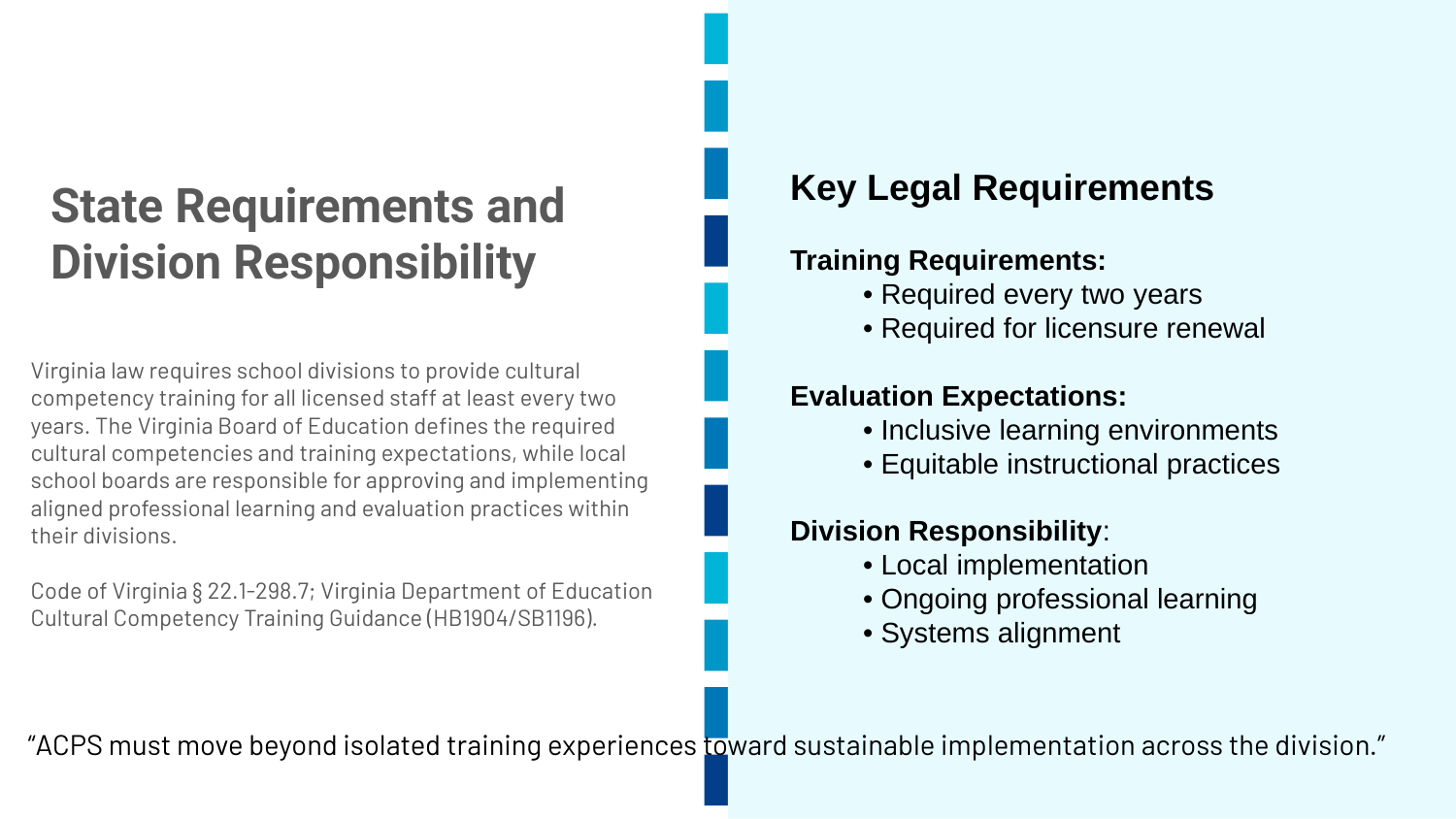

# State Requirements and Division Responsibility
Key Legal Requirements

Training Requirements:
• Required every two years
• Required for licensure renewal

Evaluation Expectations:
• Inclusive learning environments
• Equitable instructional practices

Division Responsibility:
• Local implementation
• Ongoing professional learning
• Systems alignment
Virginia law requires school divisions to provide cultural competency training for all licensed staff at least every two years. The Virginia Board of Education defines the required cultural competencies and training expectations, while local school boards are responsible for approving and implementing aligned professional learning and evaluation practices within their divisions.

Code of Virginia § 22.1-298.7; Virginia Department of Education Cultural Competency Training Guidance (HB1904/SB1196).

“ACPS must move beyond isolated training experiences toward sustainable implementation across the division.”